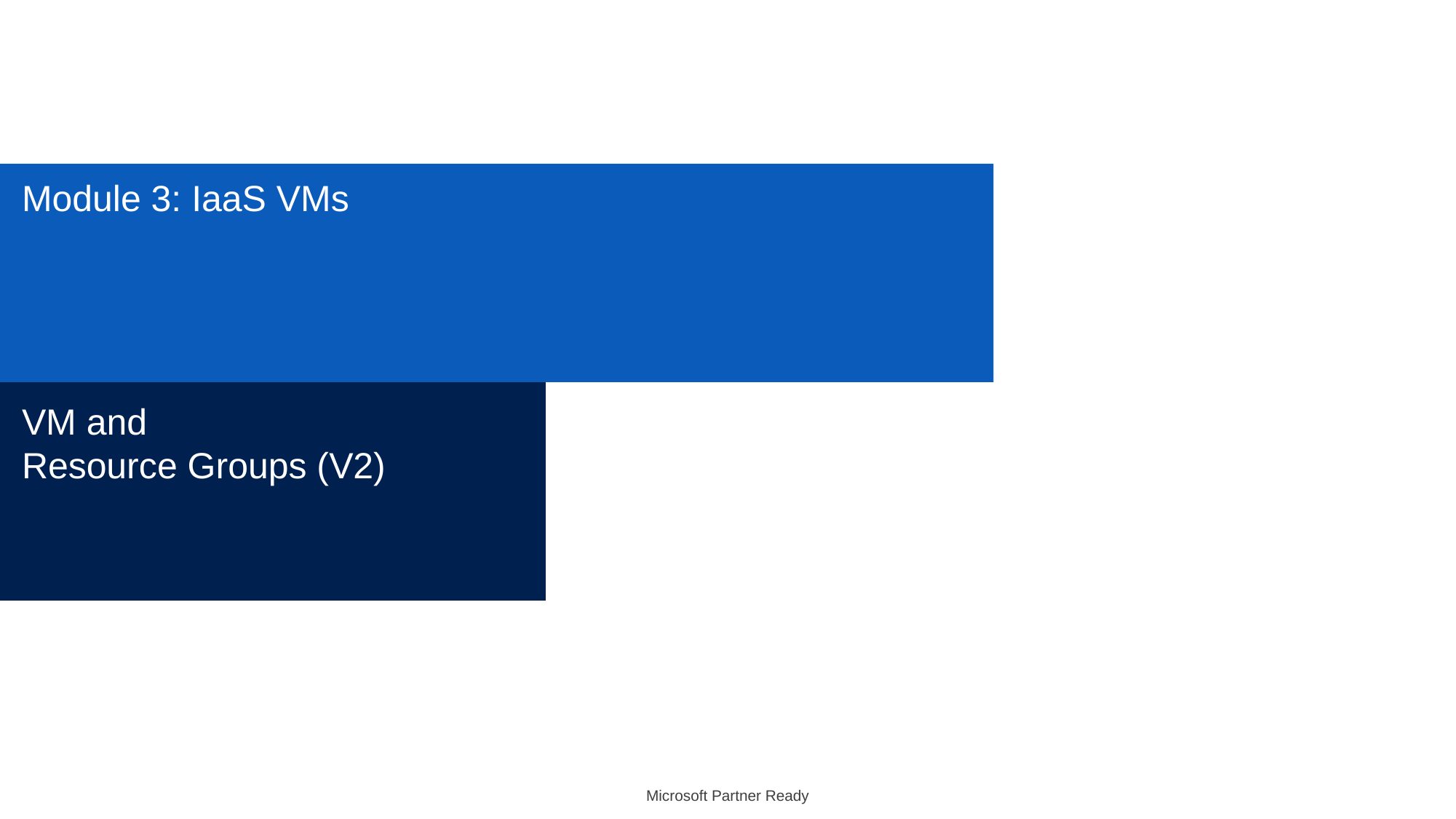

# Module 3: IaaS VMs
VM and
Resource Groups (V2)